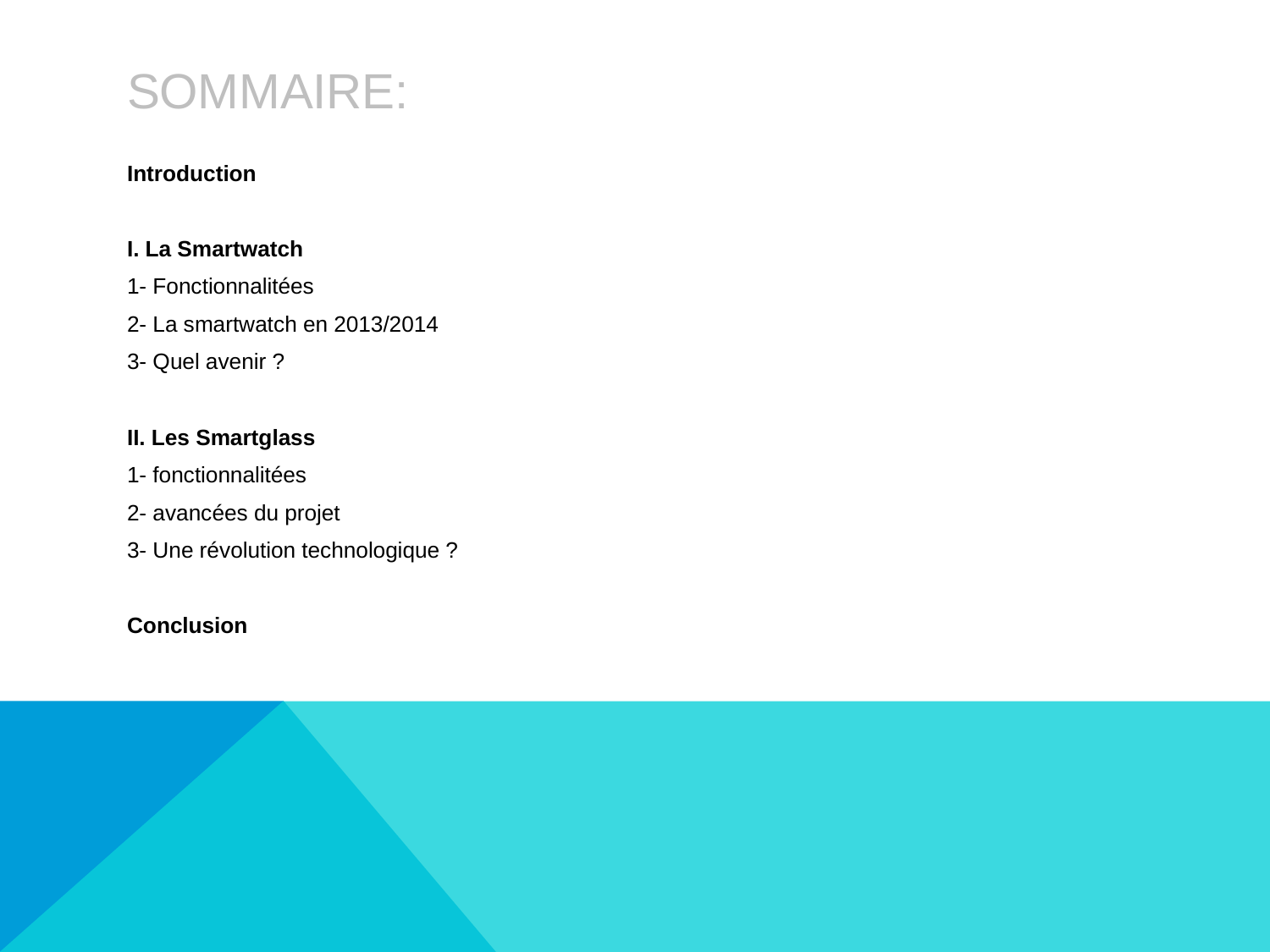

# Sommaire:
Introduction

I. La Smartwatch
1- Fonctionnalitées
2- La smartwatch en 2013/2014
3- Quel avenir ?

II. Les Smartglass
1- fonctionnalitées
2- avancées du projet
3- Une révolution technologique ?

Conclusion